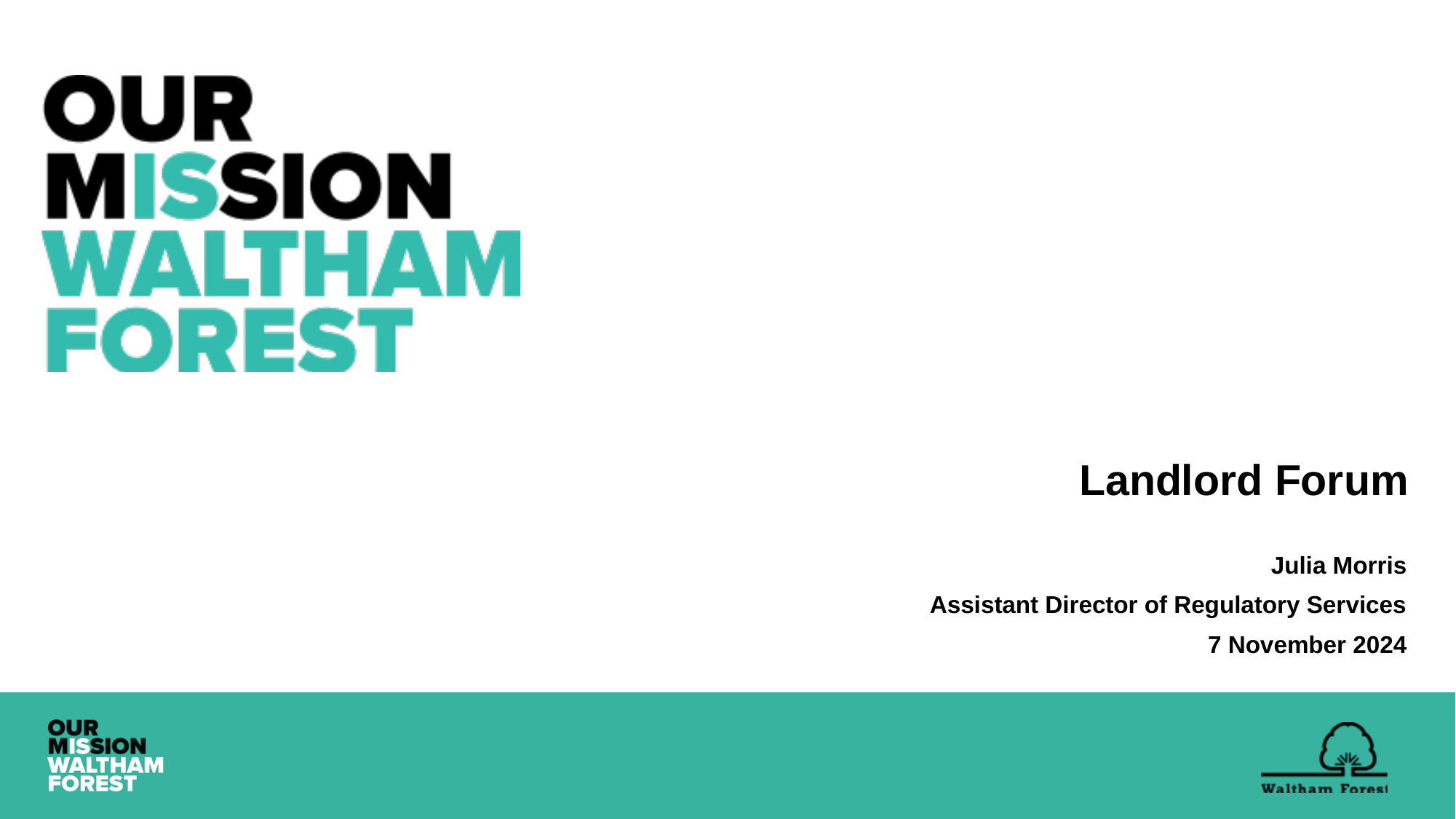

# Landlord Forum
Julia Morris
Assistant Director of Regulatory Services
7 November 2024